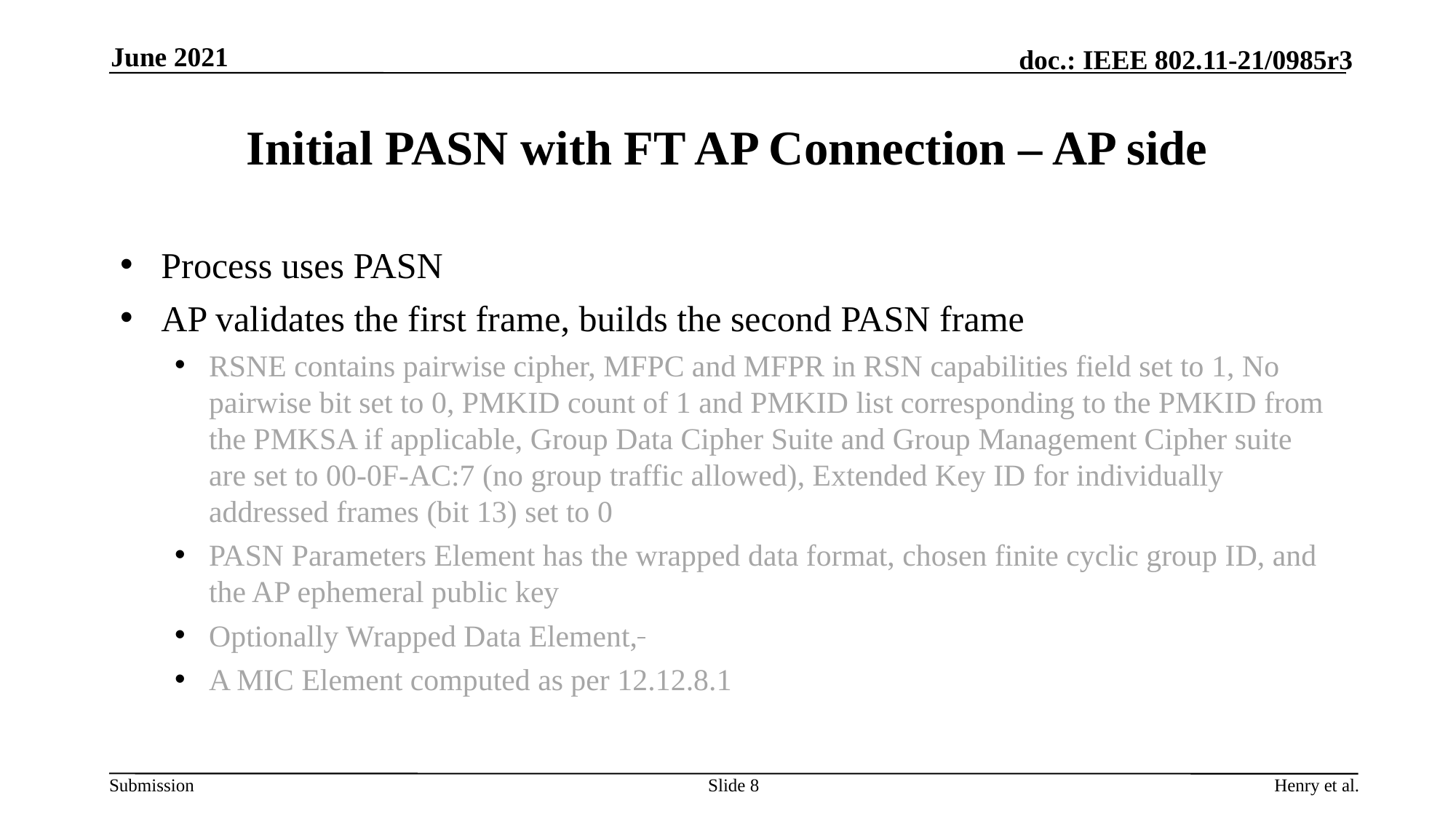

June 2021
# Initial PASN with FT AP Connection – AP side
Process uses PASN
AP validates the first frame, builds the second PASN frame
RSNE contains pairwise cipher, MFPC and MFPR in RSN capabilities field set to 1, No pairwise bit set to 0, PMKID count of 1 and PMKID list corresponding to the PMKID from the PMKSA if applicable, Group Data Cipher Suite and Group Management Cipher suite are set to 00-0F-AC:7 (no group traffic allowed), Extended Key ID for individually addressed frames (bit 13) set to 0
PASN Parameters Element has the wrapped data format, chosen finite cyclic group ID, and the AP ephemeral public key
Optionally Wrapped Data Element,
A MIC Element computed as per 12.12.8.1

Slide 8
Henry et al.